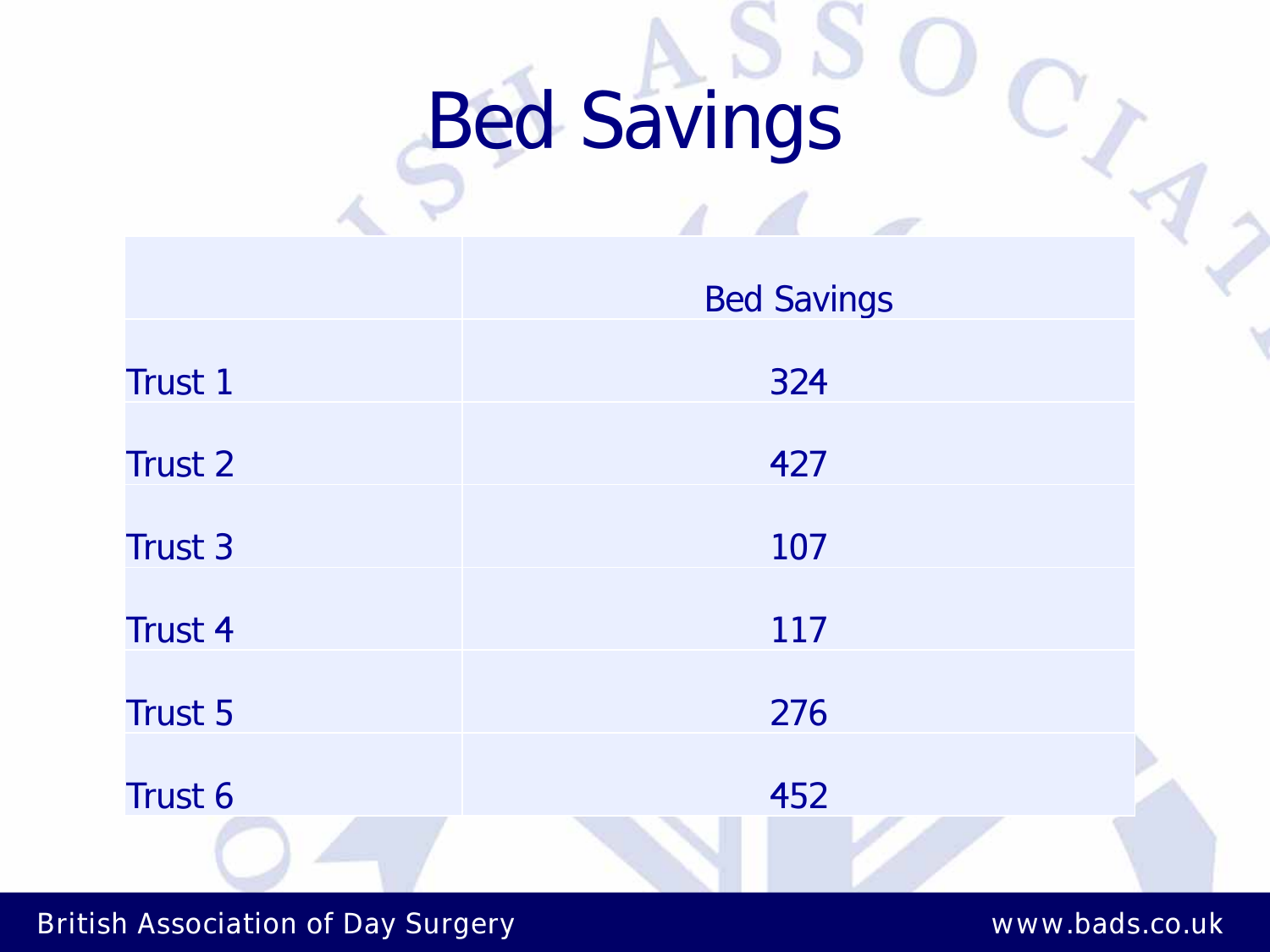

# Bed Savings
|  | Bed Savings |
| --- | --- |
| Trust 1 | 324 |
| Trust 2 | 427 |
| Trust 3 | 107 |
| Trust 4 | 117 |
| Trust 5 | 276 |
| Trust 6 | 452 |